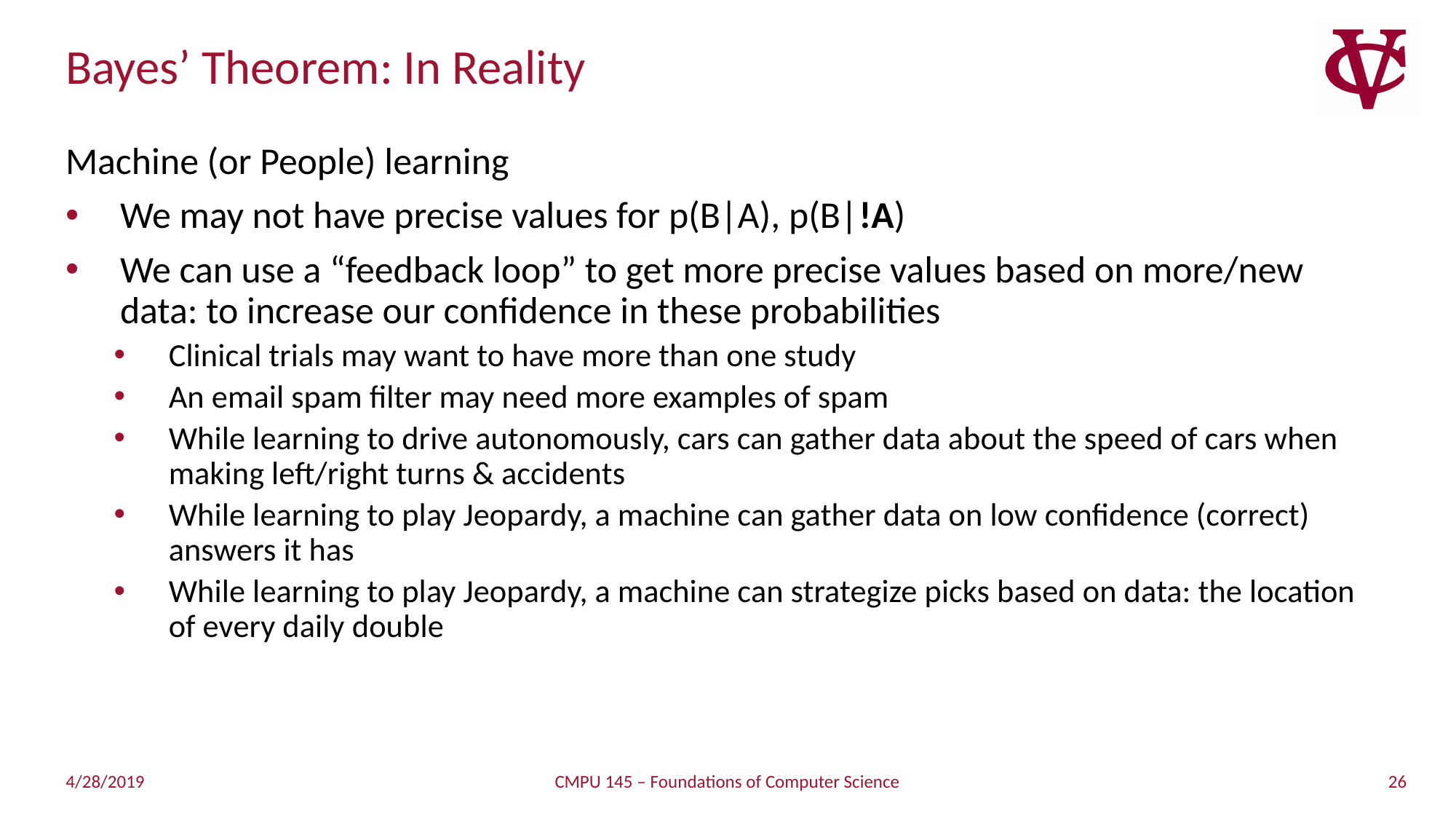

# Bayes’ Theorem: In Reality
Machine (or People) learning
We may not have precise values for p(B|A), p(B|!A)
We can use a “feedback loop” to get more precise values based on more/new data: to increase our confidence in these probabilities
Clinical trials may want to have more than one study
An email spam filter may need more examples of spam
While learning to drive autonomously, cars can gather data about the speed of cars when making left/right turns & accidents
While learning to play Jeopardy, a machine can gather data on low confidence (correct) answers it has
While learning to play Jeopardy, a machine can strategize picks based on data: the location of every daily double

26
4/28/2019
CMPU 145 – Foundations of Computer Science